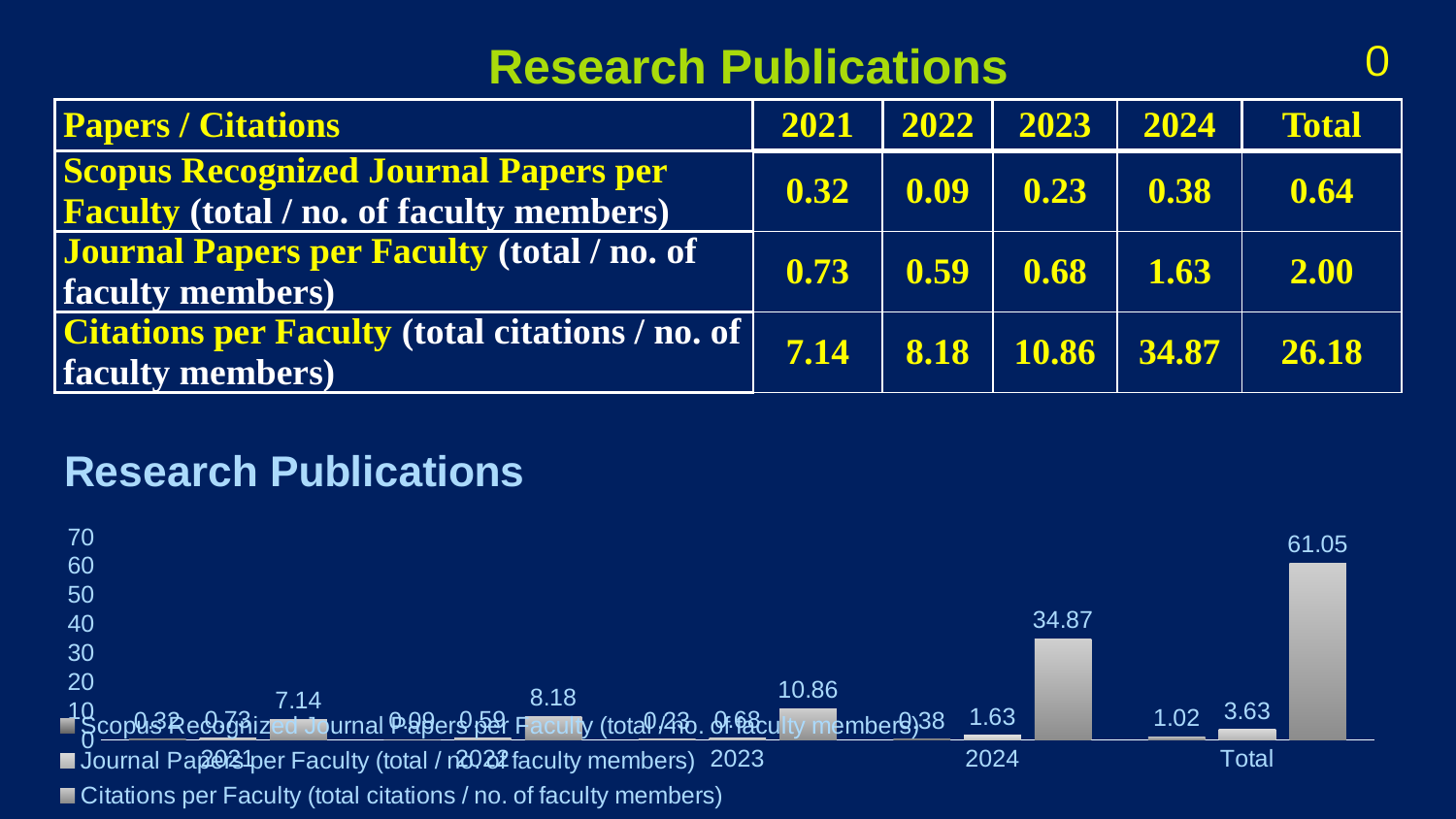

Research Publications
0
| Papers / Citations | 2021 | 2022 | 2023 | 2024 | Total |
| --- | --- | --- | --- | --- | --- |
| Scopus Recognized Journal Papers per Faculty (total / no. of faculty members) | 0.32 | 0.09 | 0.23 | 0.38 | 0.64 |
| Journal Papers per Faculty (total / no. of faculty members) | 0.73 | 0.59 | 0.68 | 1.63 | 2.00 |
| Citations per Faculty (total citations / no. of faculty members) | 7.14 | 8.18 | 10.86 | 34.87 | 26.18 |

### Chart: Research Publications

| Category | Scopus Recognized Journal Papers per Faculty (total / no. of faculty members) | Journal Papers per Faculty (total / no. of faculty members) | Citations per Faculty (total citations / no. of faculty members) |
|---|---|---|---|
| 2021 | 0.32 | 0.73 | 7.14 |
| 2022 | 0.09 | 0.59 | 8.18 |
| 2023 | 0.23 | 0.68 | 10.86 |
| 2024 | 0.38 | 1.63 | 34.87 |
| Total | 1.02 | 3.63 | 61.05 |